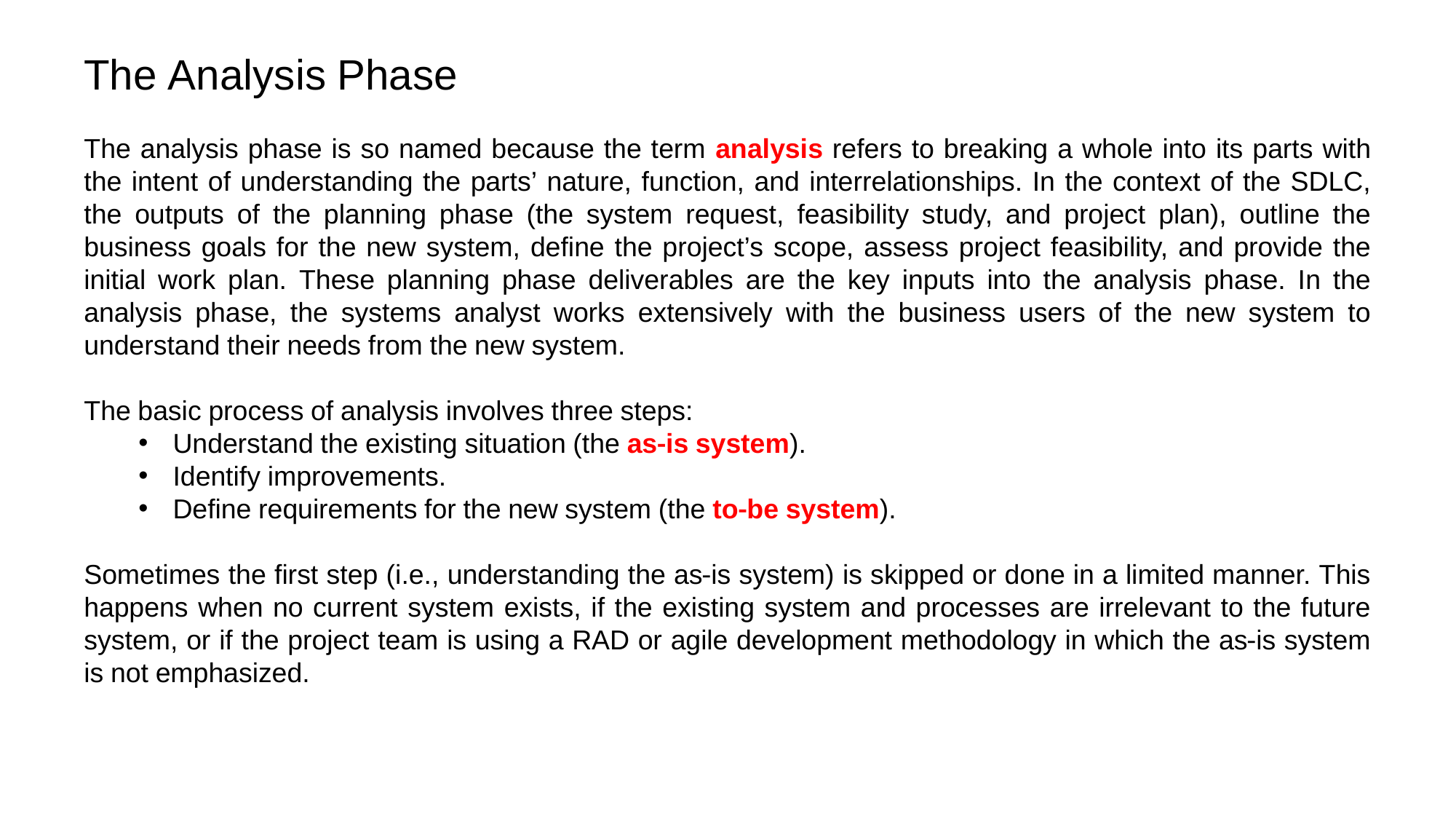

The Analysis Phase

The analysis phase is so named because the term analysis refers to breaking a whole into its parts with the intent of understanding the parts’ nature, function, and interrelationships. In the context of the SDLC, the outputs of the planning phase (the system request, feasibility study, and project plan), outline the business goals for the new system, define the project’s scope, assess project feasibility, and provide the initial work plan. These planning phase deliverables are the key inputs into the analysis phase. In the analysis phase, the systems analyst works extensively with the business users of the new system to understand their needs from the new system.

The basic process of analysis involves three steps:
Understand the existing situation (the as-is system).
Identify improvements.
Define requirements for the new system (the to-be system).

Sometimes the first step (i.e., understanding the as-is system) is skipped or done in a limited manner. This happens when no current system exists, if the existing system and processes are irrelevant to the future system, or if the project team is using a RAD or agile development methodology in which the as-is system is not emphasized.